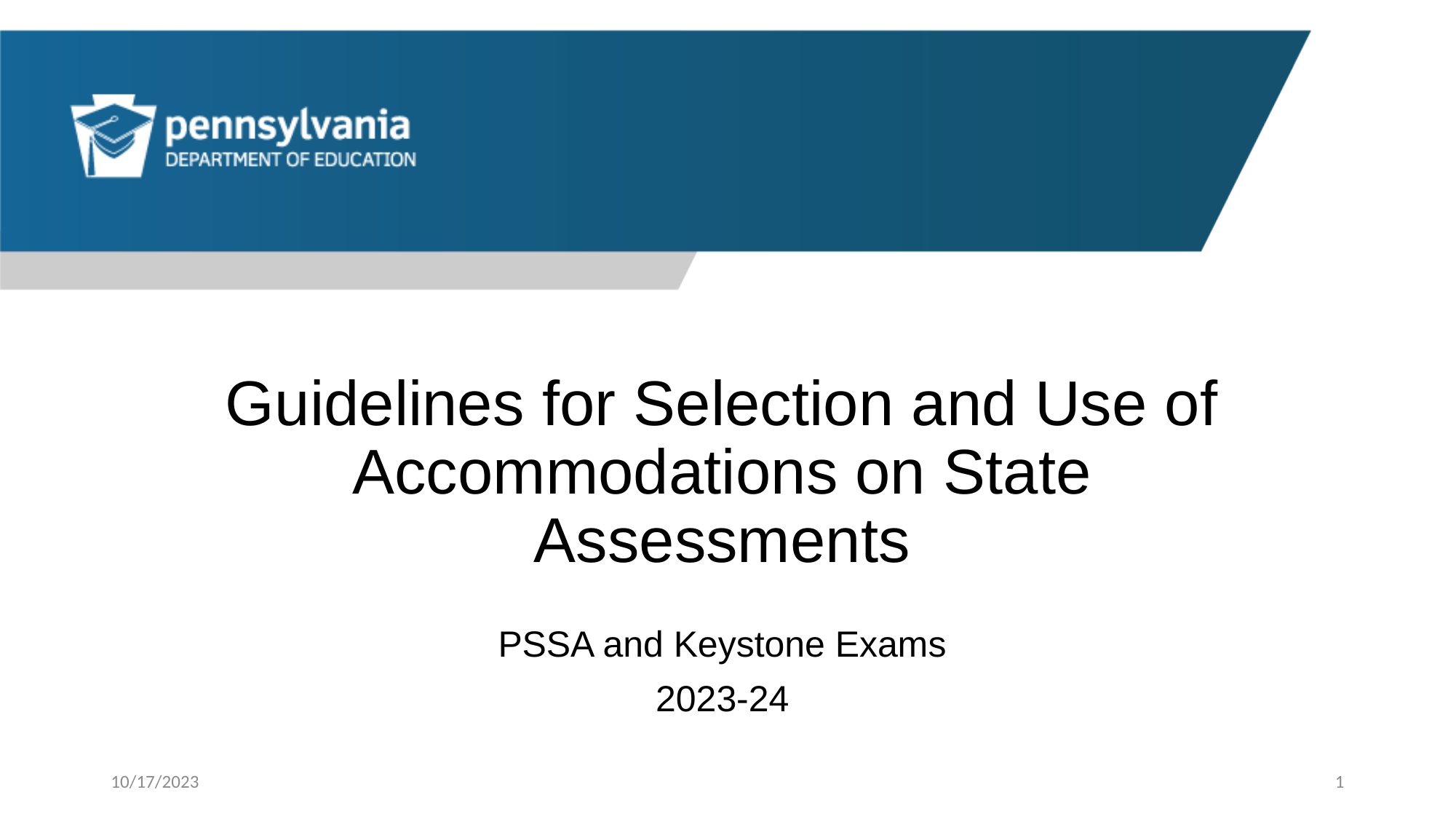

# Guidelines for Selection and Use of Accommodations on State Assessments

PSSA and Keystone Exams
2023-24
10/17/2023
1